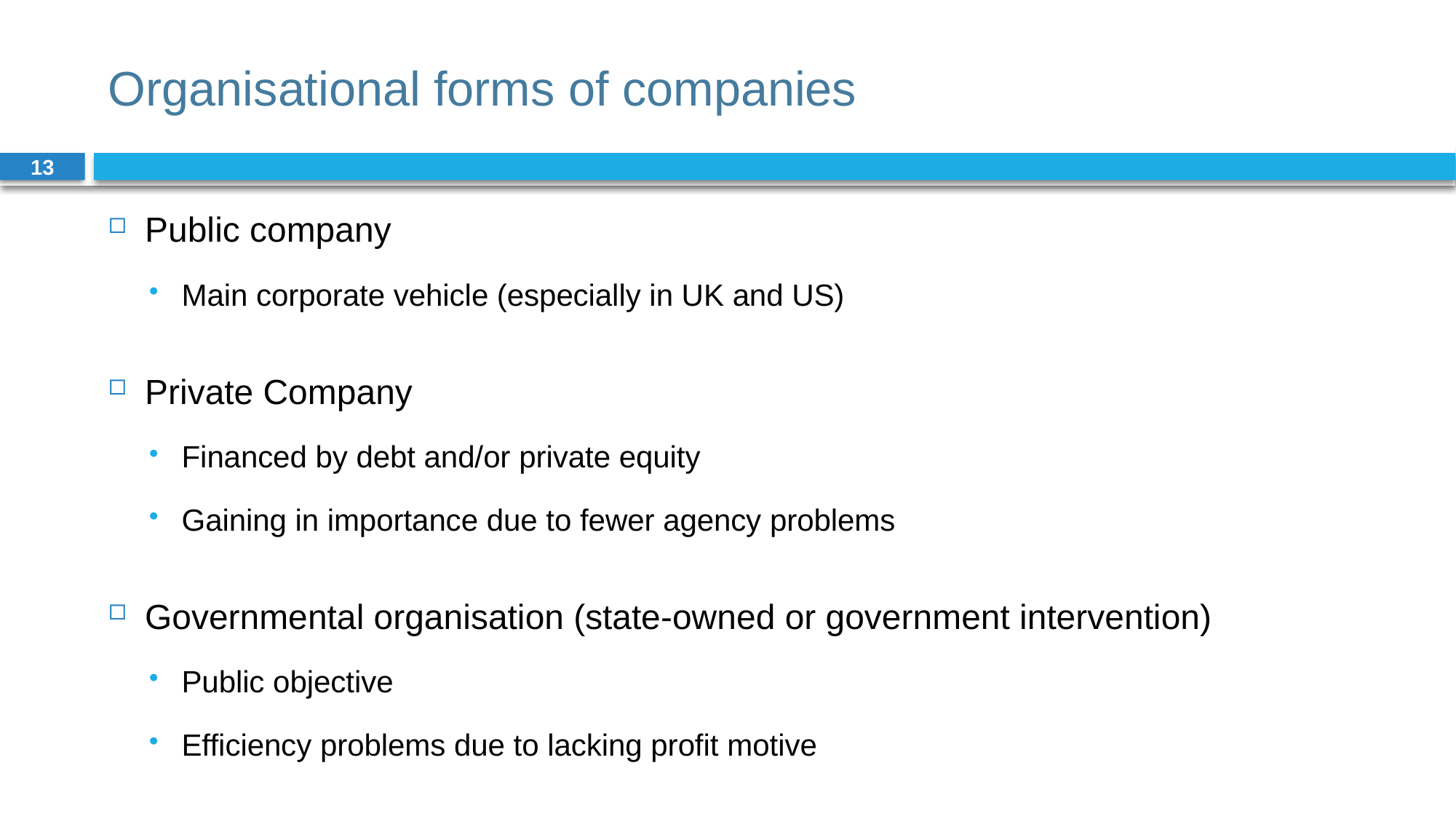

# Organisational forms of companies
13
Public company
Main corporate vehicle (especially in UK and US)

Private Company
Financed by debt and/or private equity
Gaining in importance due to fewer agency problems

Governmental organisation (state-owned or government intervention)
Public objective
Efficiency problems due to lacking profit motive